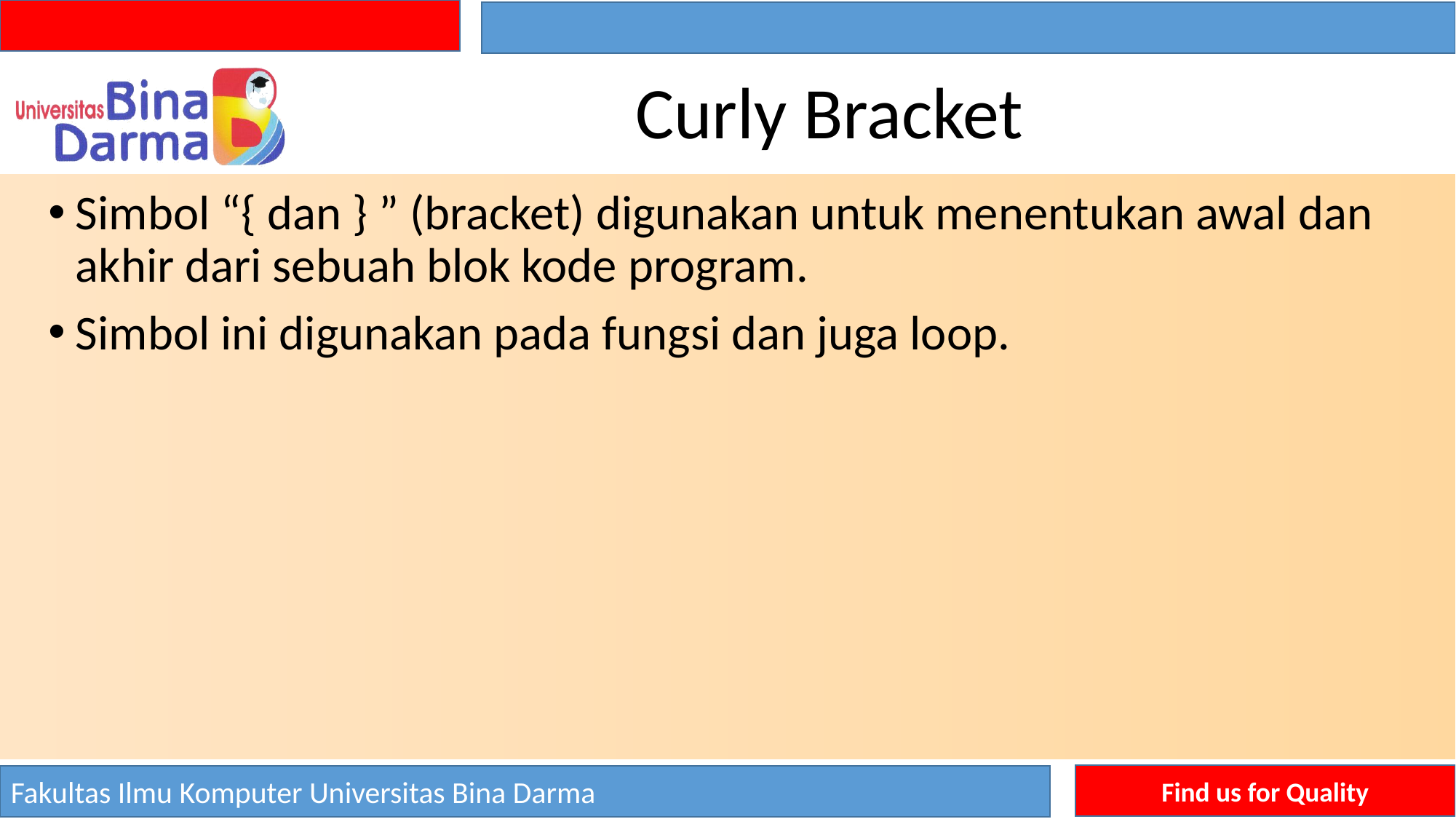

# Curly Bracket
Simbol “{ dan } ” (bracket) digunakan untuk menentukan awal dan akhir dari sebuah blok kode program.
Simbol ini digunakan pada fungsi dan juga loop.